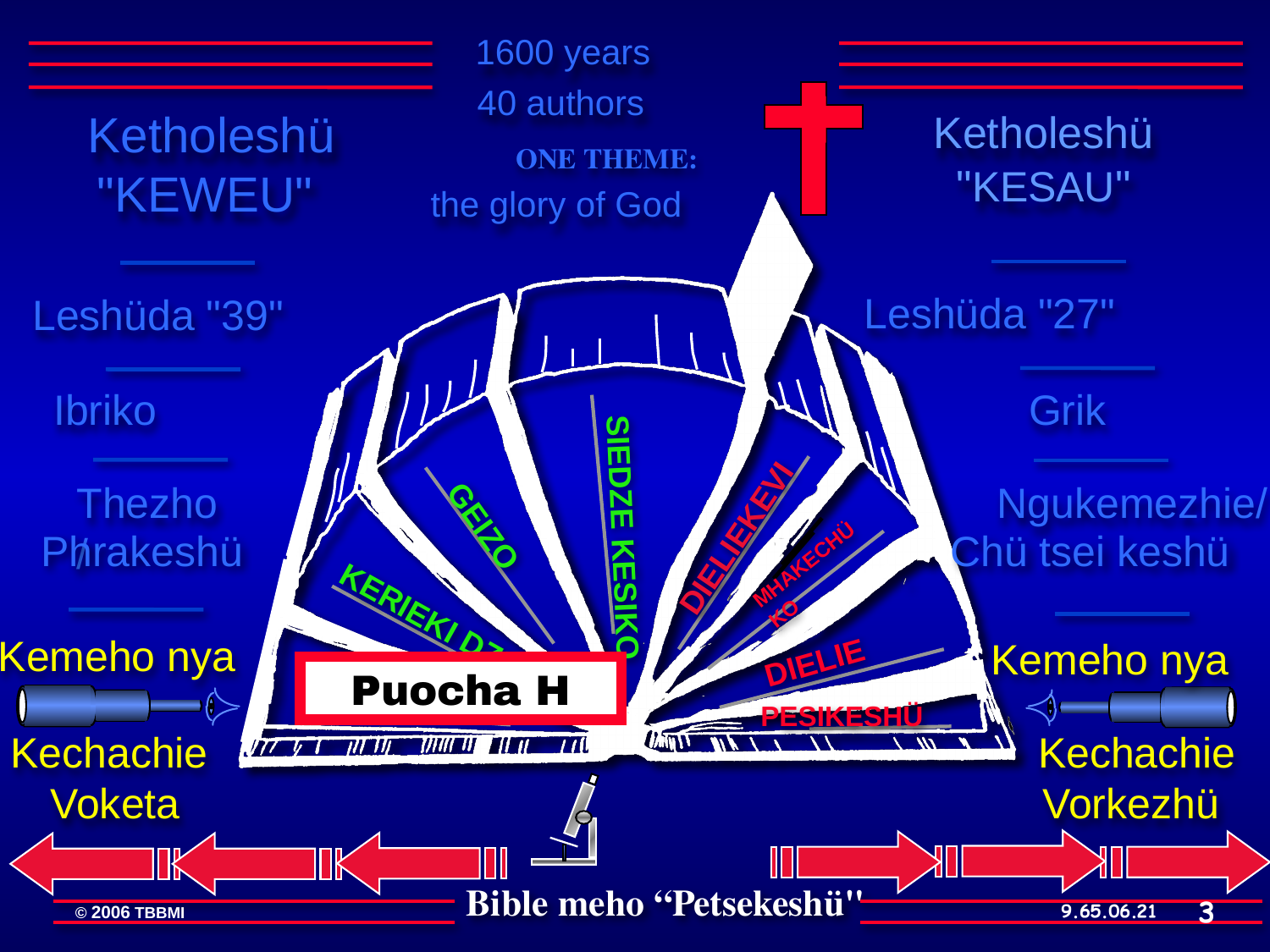

1600 years
40 authors
 Ketholeshü
"KEWEU"
Ketholeshü
"KESAU"
ONE THEME:
the glory of God

Leshüda "27"
Leshüda "39"

Ibriko
Grik

SIEDZE KESIKO

MHAKECHÜKO
GEIZO

KERIEKI DZE
DIELIE

THEZHO
PESIKESHÜ

DIELIEKEVI

Ngukemezhie/
Thezho/
Phrakeshü
Chü tsei keshü

Kemeho nya
Kemeho nya
Puocha H
Kechachie  Voketa
Kechachie Vorkezhü

3
21